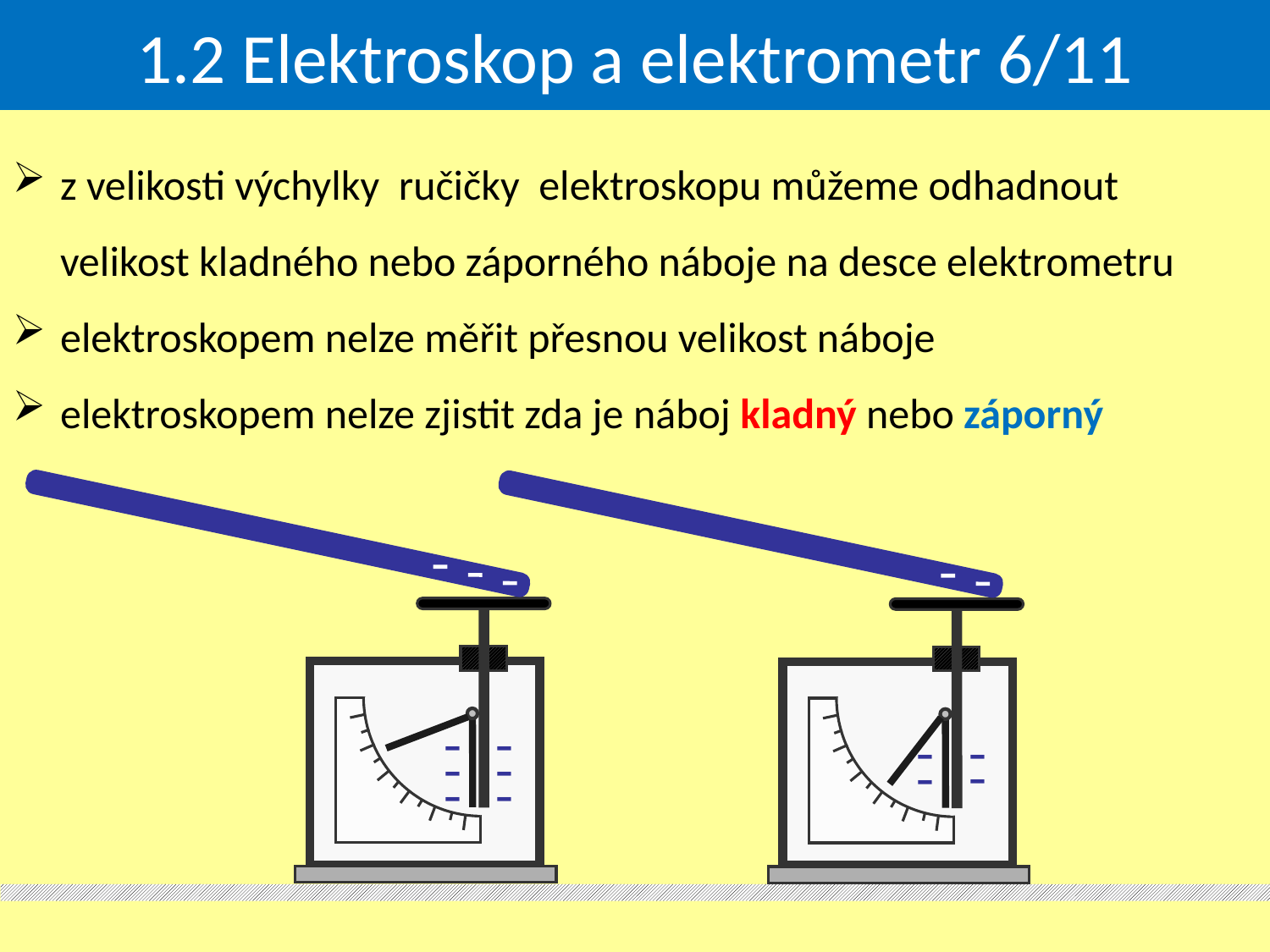

# 1.2 Elektroskop a elektrometr 6/11
z velikosti výchylky  ručičky  elektroskopu můžeme odhadnout velikost kladného nebo záporného náboje na desce elektrometru
elektroskopem nelze měřit přesnou velikost náboje
elektroskopem nelze zjistit zda je náboj kladný nebo záporný

-
-
-
-
-
-
-
-
-
-